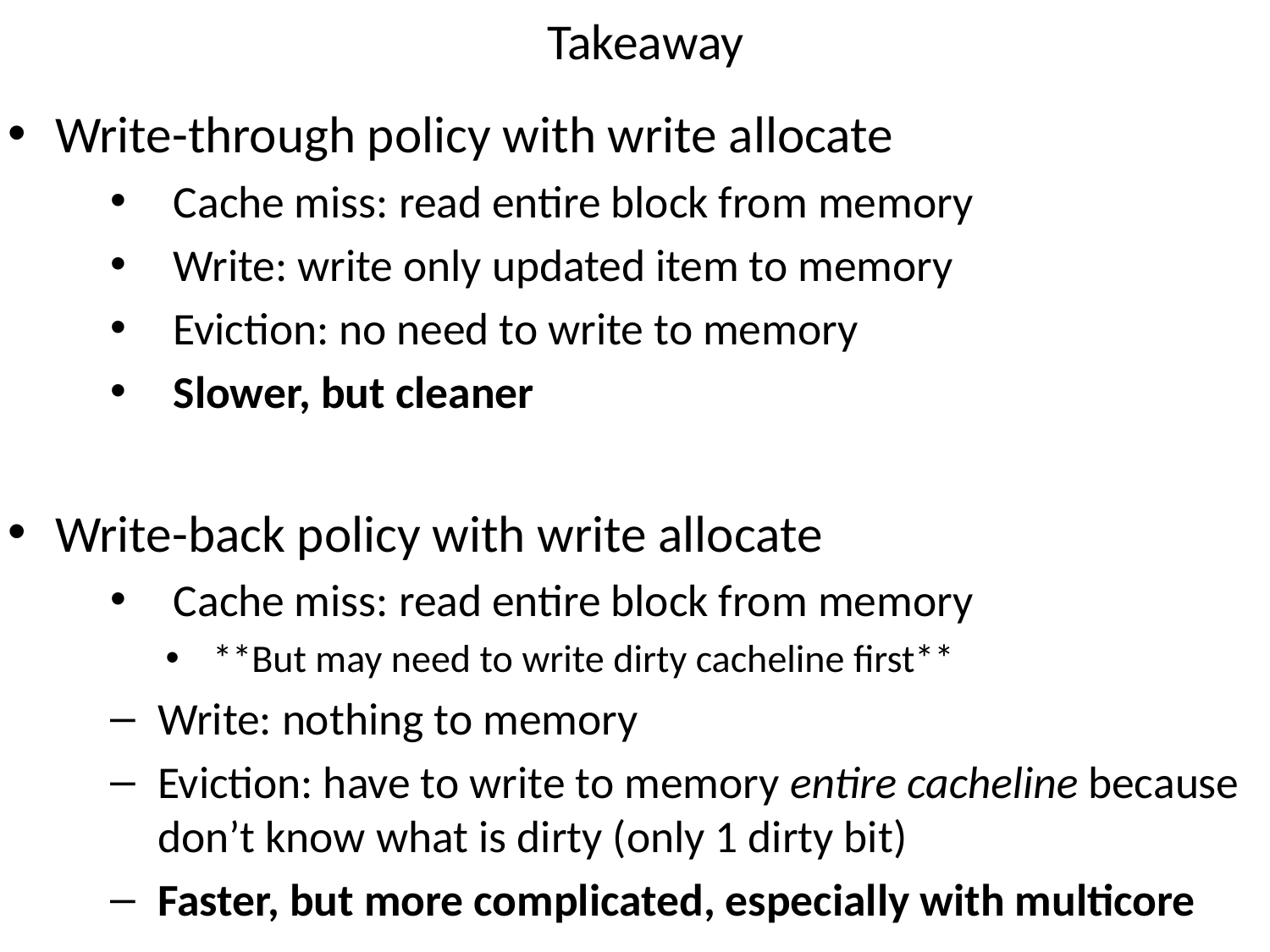

Takeaway
Write-through policy with write allocate
Cache miss: read entire block from memory
Write: write only updated item to memory
Eviction: no need to write to memory
Slower, but cleaner

Write-back policy with write allocate
Cache miss: read entire block from memory
**But may need to write dirty cacheline first**
Write: nothing to memory
Eviction: have to write to memory entire cacheline because don’t know what is dirty (only 1 dirty bit)
Faster, but more complicated, especially with multicore